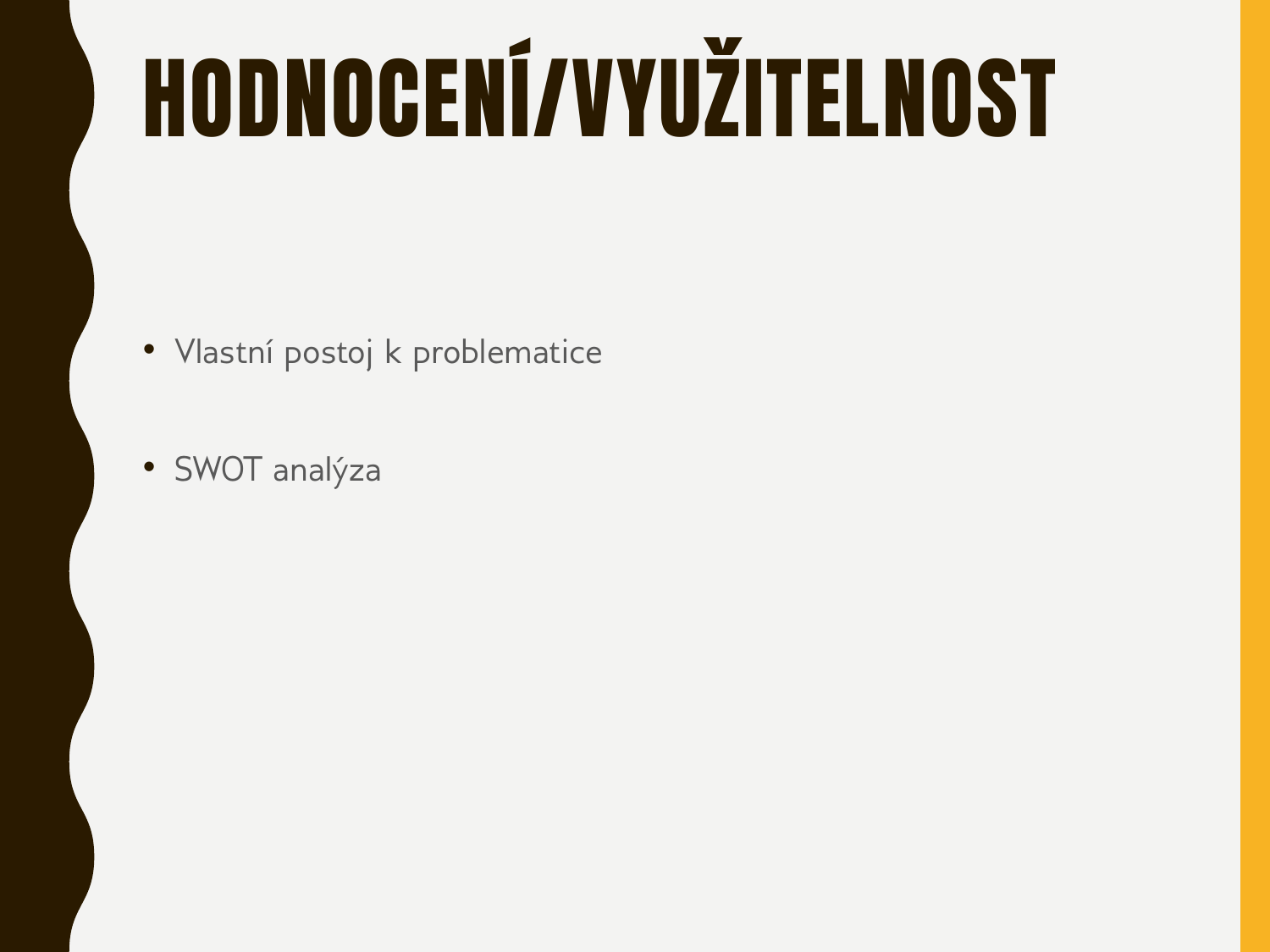

# Hodnocení/využitelnost
Vlastní postoj k problematice

SWOT analýza